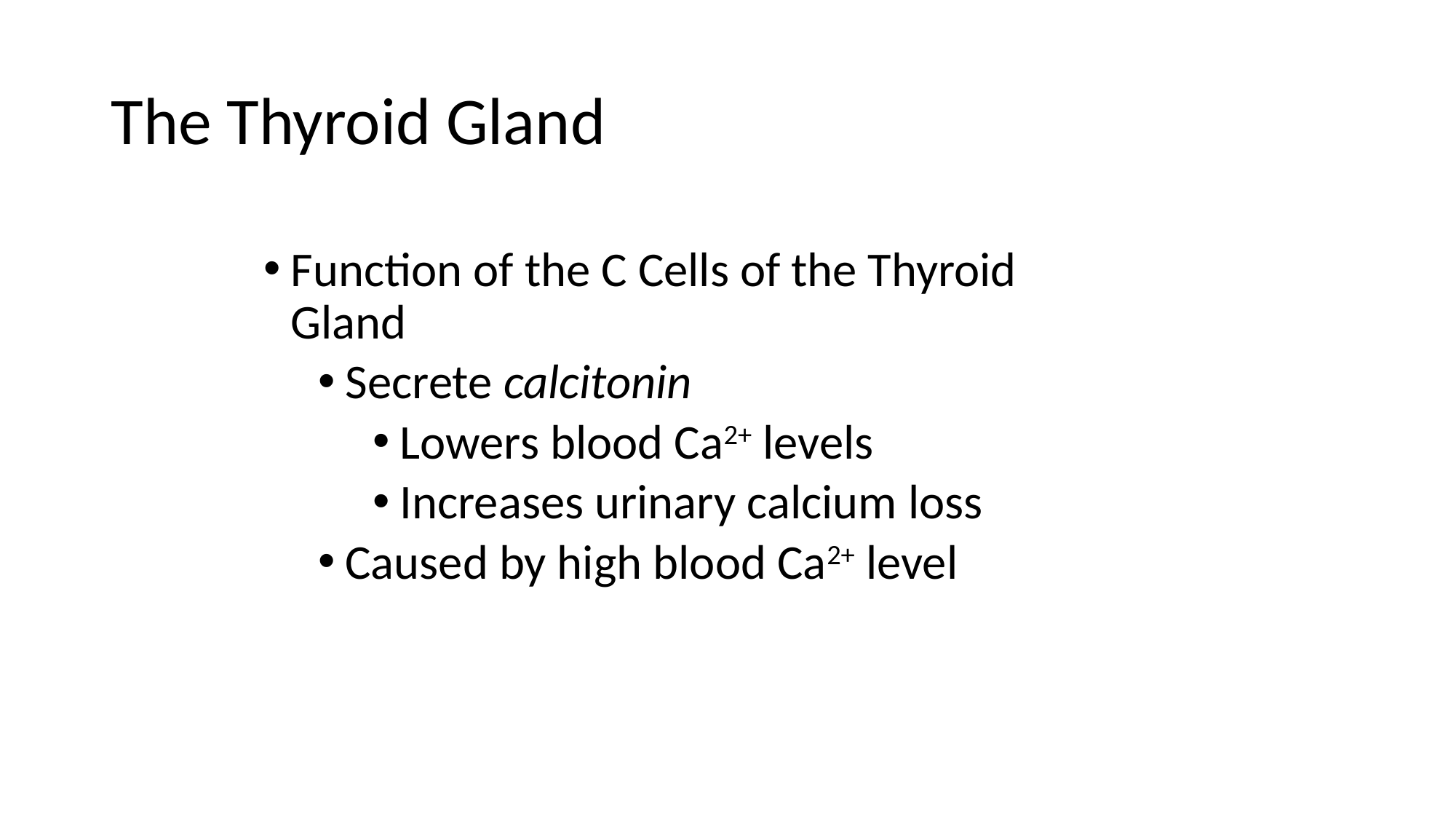

# The Thyroid Gland
Function of the C Cells of the Thyroid Gland
Secrete calcitonin
Lowers blood Ca2+ levels
Increases urinary calcium loss
Caused by high blood Ca2+ level